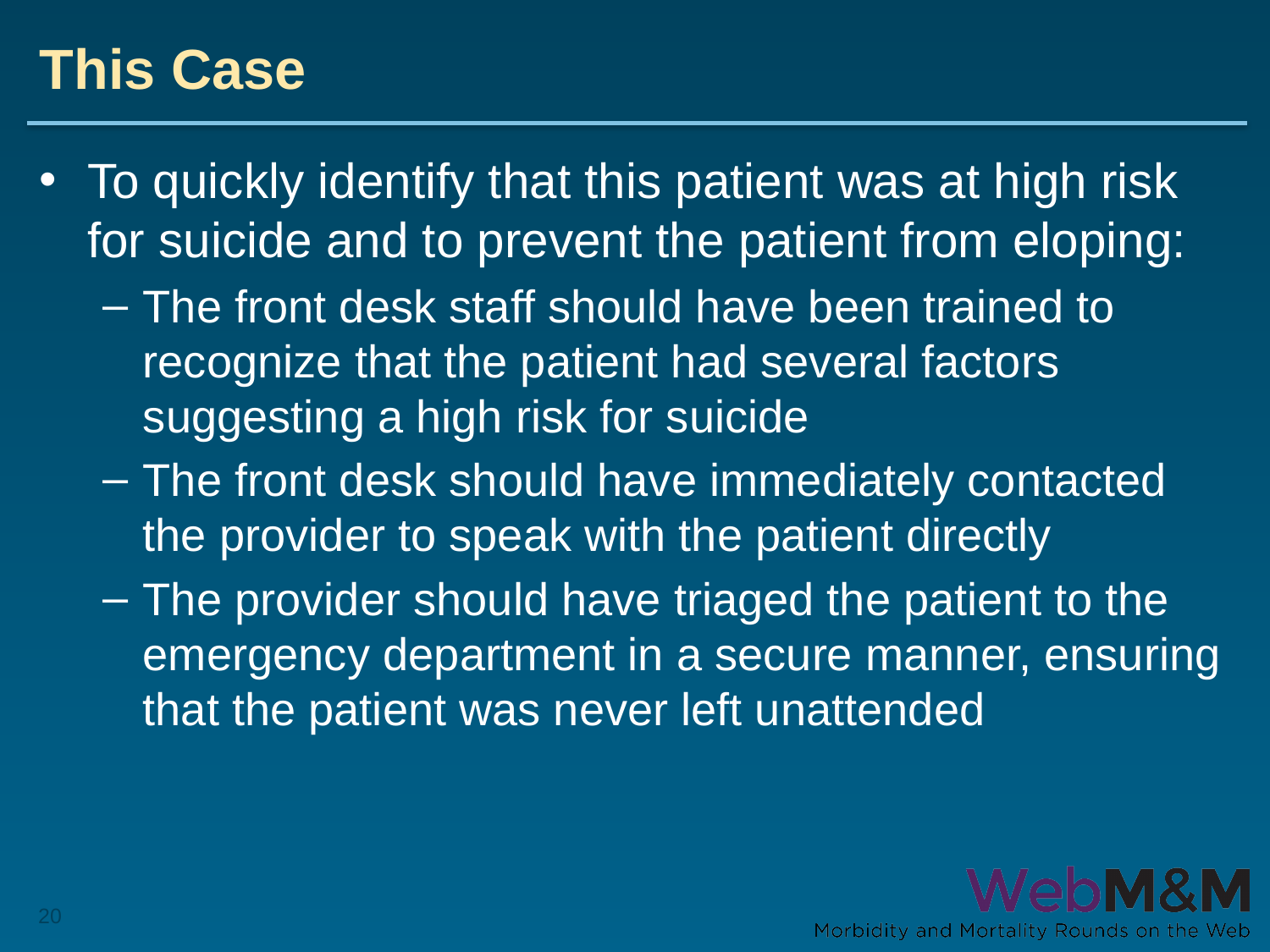

# This Case
To quickly identify that this patient was at high risk for suicide and to prevent the patient from eloping:
The front desk staff should have been trained to recognize that the patient had several factors suggesting a high risk for suicide
The front desk should have immediately contacted the provider to speak with the patient directly
The provider should have triaged the patient to the emergency department in a secure manner, ensuring that the patient was never left unattended

20